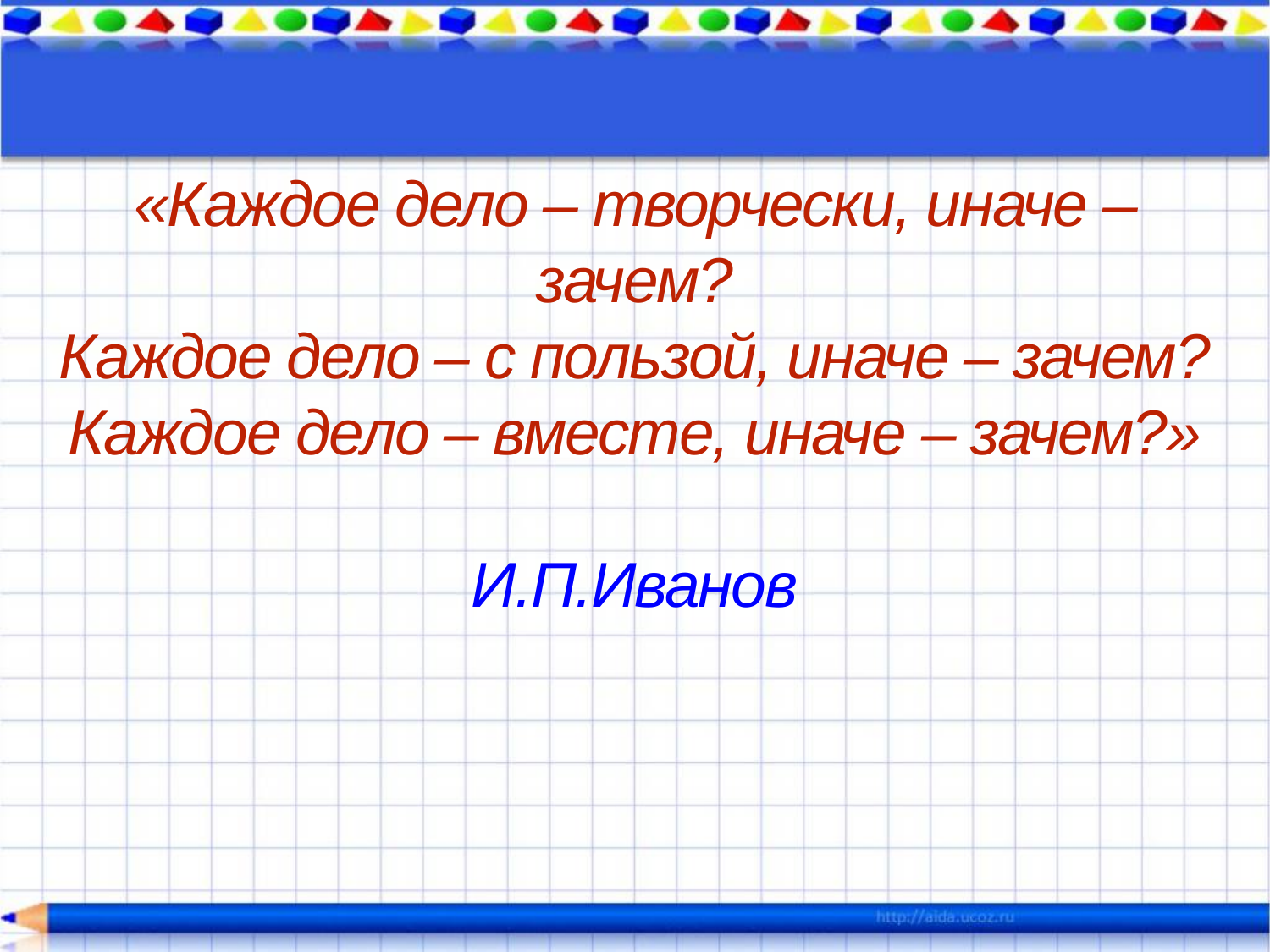

# «Каждое дело – творчески, иначе – зачем? Каждое дело – с пользой, иначе – зачем? Каждое дело – вместе, иначе – зачем?» И.П.Иванов